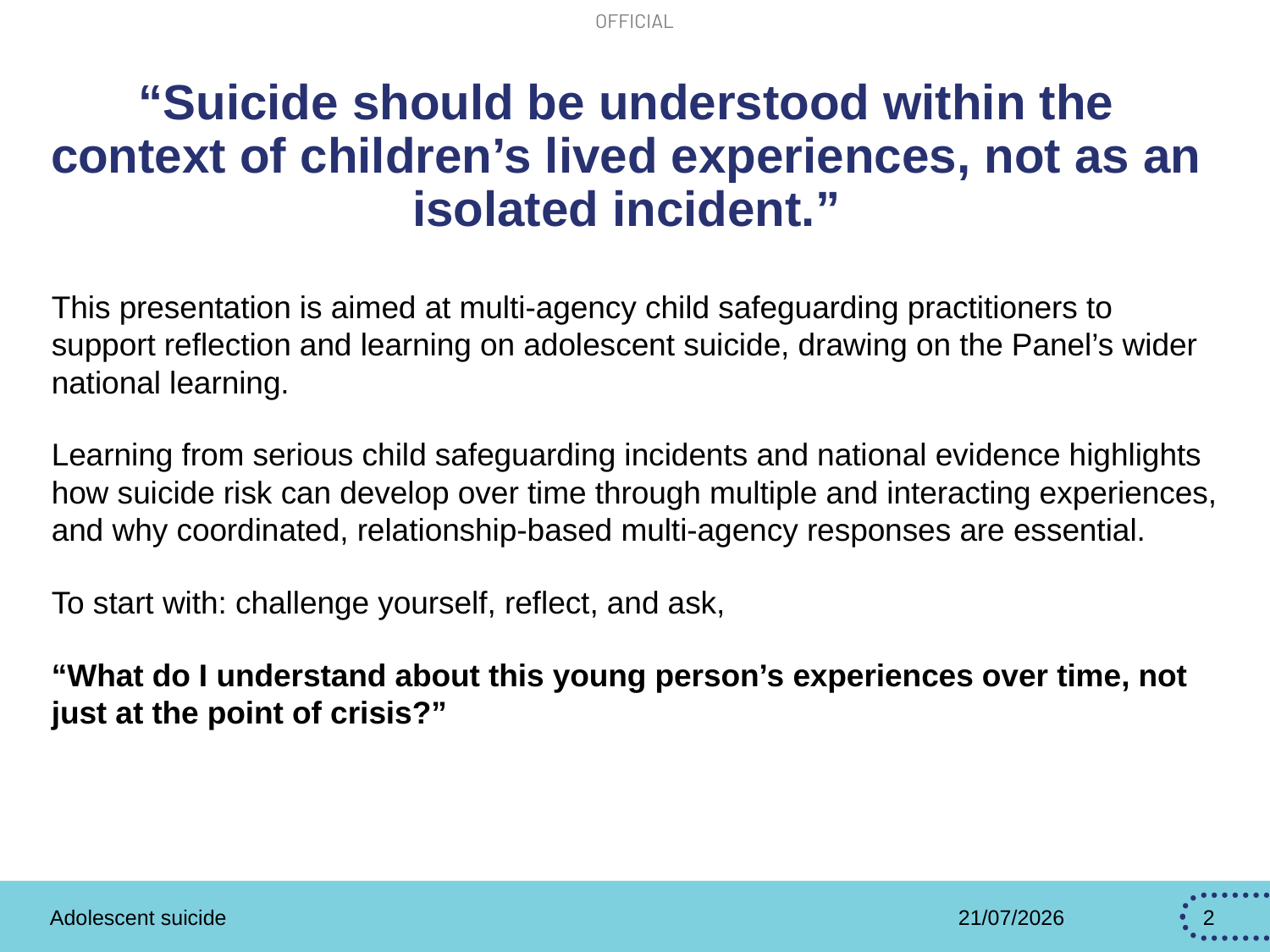

# “Suicide should be understood within the context of children’s lived experiences, not as an isolated incident.”
This presentation is aimed at multi‑agency child safeguarding practitioners to support reflection and learning on adolescent suicide, drawing on the Panel’s wider national learning.
Learning from serious child safeguarding incidents and national evidence highlights how suicide risk can develop over time through multiple and interacting experiences, and why coordinated, relationship‑based multi‑agency responses are essential.
To start with: challenge yourself, reflect, and ask,
“What do I understand about this young person’s experiences over time, not just at the point of crisis?”
Adolescent suicide
21/07/2026
2